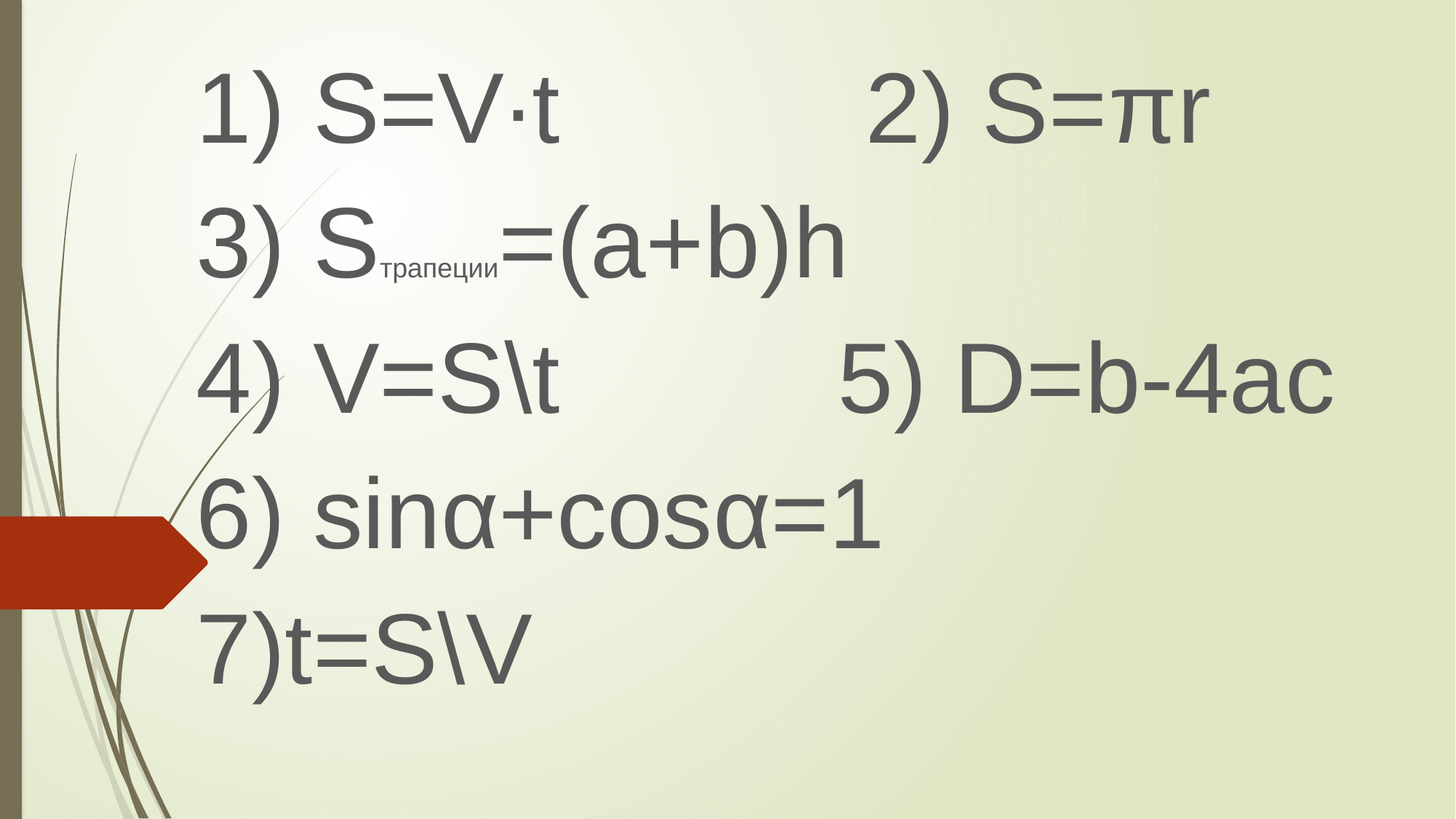

1) S=V∙t           2) S=πr
3) Sтрапеции=(a+b)h
4) V=S\t          5) D=b-4ac
6) sinα+cosα=1
7)t=S\V